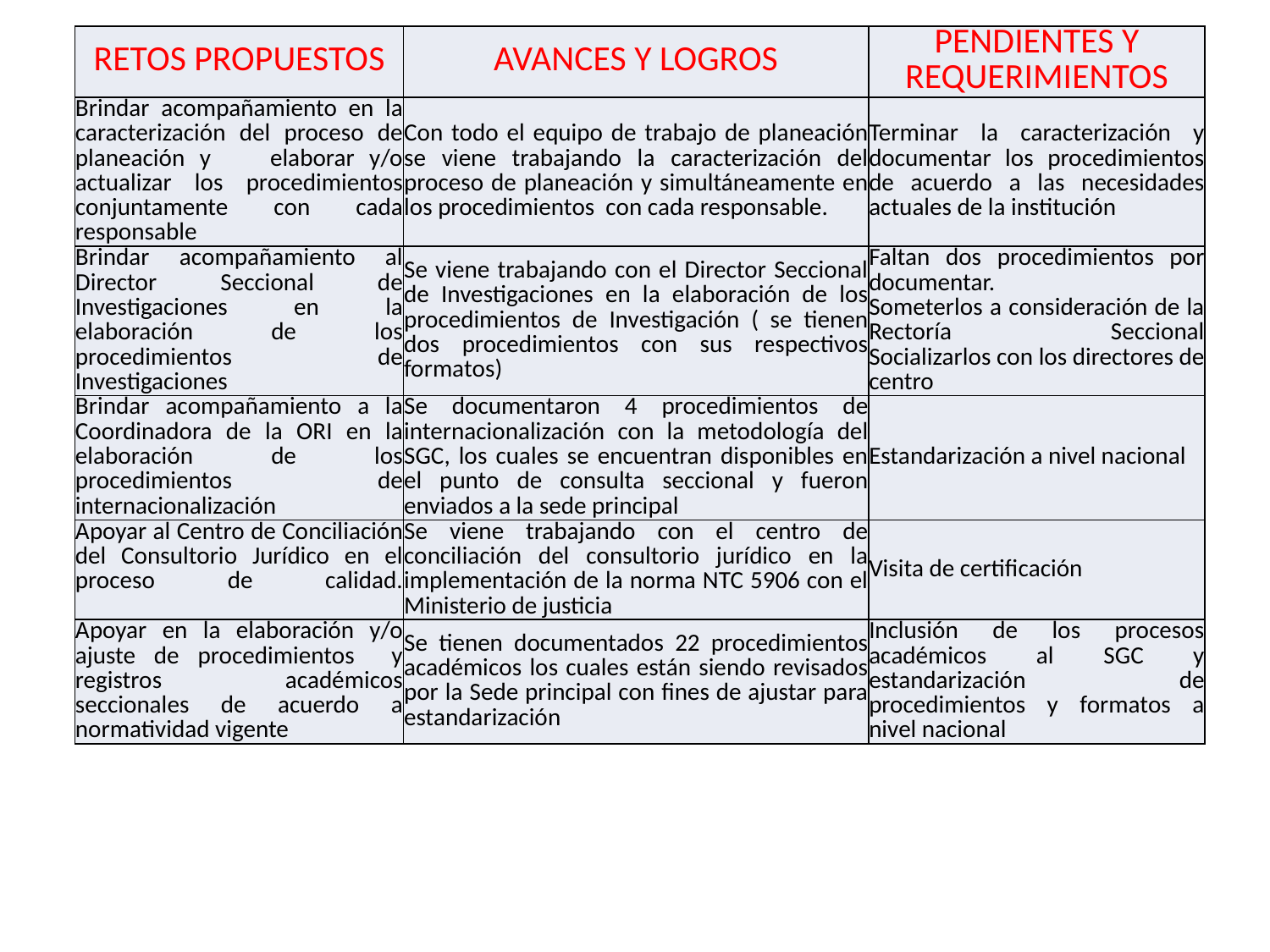

| RETOS PROPUESTOS | AVANCES Y LOGROS | PENDIENTES Y REQUERIMIENTOS |
| --- | --- | --- |
| Brindar acompañamiento en la caracterización del proceso de planeación y elaborar y/o actualizar los procedimientos conjuntamente con cada responsable | Con todo el equipo de trabajo de planeación se viene trabajando la caracterización del proceso de planeación y simultáneamente en los procedimientos con cada responsable. | Terminar la caracterización y documentar los procedimientos de acuerdo a las necesidades actuales de la institución |
| Brindar acompañamiento al Director Seccional de Investigaciones en la elaboración de los procedimientos de Investigaciones | Se viene trabajando con el Director Seccional de Investigaciones en la elaboración de los procedimientos de Investigación ( se tienen dos procedimientos con sus respectivos formatos) | Faltan dos procedimientos por documentar. Someterlos a consideración de la Rectoría Seccional Socializarlos con los directores de centro |
| Brindar acompañamiento a la Coordinadora de la ORI en la elaboración de los procedimientos de internacionalización | Se documentaron 4 procedimientos de internacionalización con la metodología del SGC, los cuales se encuentran disponibles en el punto de consulta seccional y fueron enviados a la sede principal | Estandarización a nivel nacional |
| Apoyar al Centro de Conciliación del Consultorio Jurídico en el proceso de calidad. | Se viene trabajando con el centro de conciliación del consultorio jurídico en la implementación de la norma NTC 5906 con el Ministerio de justicia | Visita de certificación |
| Apoyar en la elaboración y/o ajuste de procedimientos y registros académicos seccionales de acuerdo a normatividad vigente | Se tienen documentados 22 procedimientos académicos los cuales están siendo revisados por la Sede principal con fines de ajustar para estandarización | Inclusión de los procesos académicos al SGC y estandarización de procedimientos y formatos a nivel nacional |